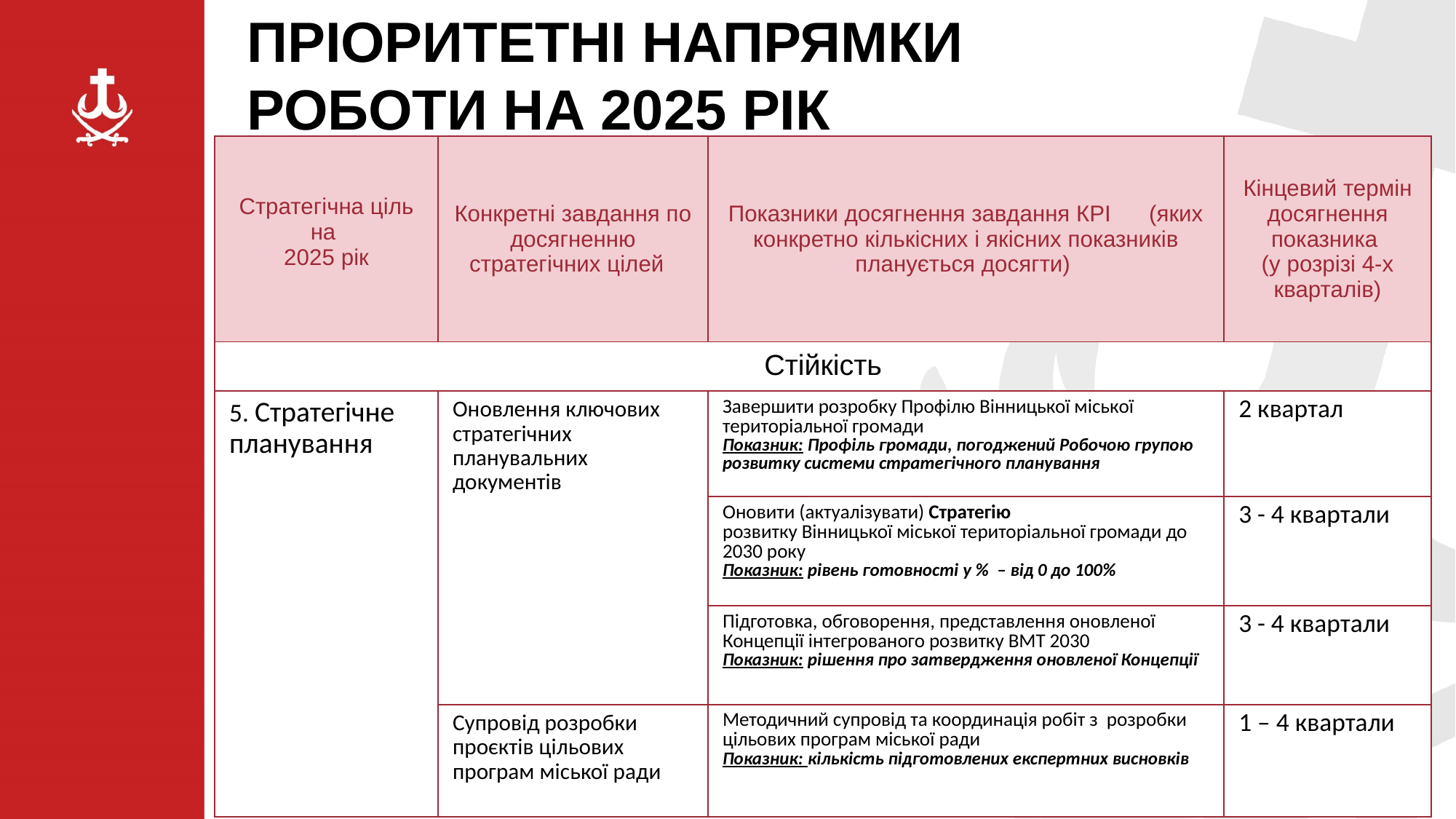

ПРІОРИТЕТНІ НАПРЯМКИ РОБОТИ НА 2025 РІК
| Стратегічна ціль на 2025 рік | Конкретні завдання по досягненню стратегічних цілей | Показники досягнення завдання КРІ (яких конкретно кількісних і якісних показників планується досягти) | Кінцевий термін досягнення показника (у розрізі 4-х кварталів) |
| --- | --- | --- | --- |
| Стійкість |  |  |  |
| 5. Стратегічне планування | Оновлення ключових стратегічних планувальних документів | Завершити розробку Профілю Вінницької міської територіальної громади Показник: Профіль громади, погоджений Робочою групою розвитку системи стратегічного планування | 2 квартал |
|  |  | Оновити (актуалізувати) Стратегію  розвитку Вінницької міської територіальної громади до 2030 року Показник: рівень готовності у % – від 0 до 100% | 3 - 4 квартали |
|  |  | Підготовка, обговорення, представлення оновленої Концепції інтегрованого розвитку ВМТ 2030 Показник: рішення про затвердження оновленої Концепції | 3 - 4 квартали |
|  | Супровід розробки проєктів цільових програм міської ради | Методичний супровід та координація робіт з розробки цільових програм міської ради Показник: кількість підготовлених експертних висновків | 1 – 4 квартали |